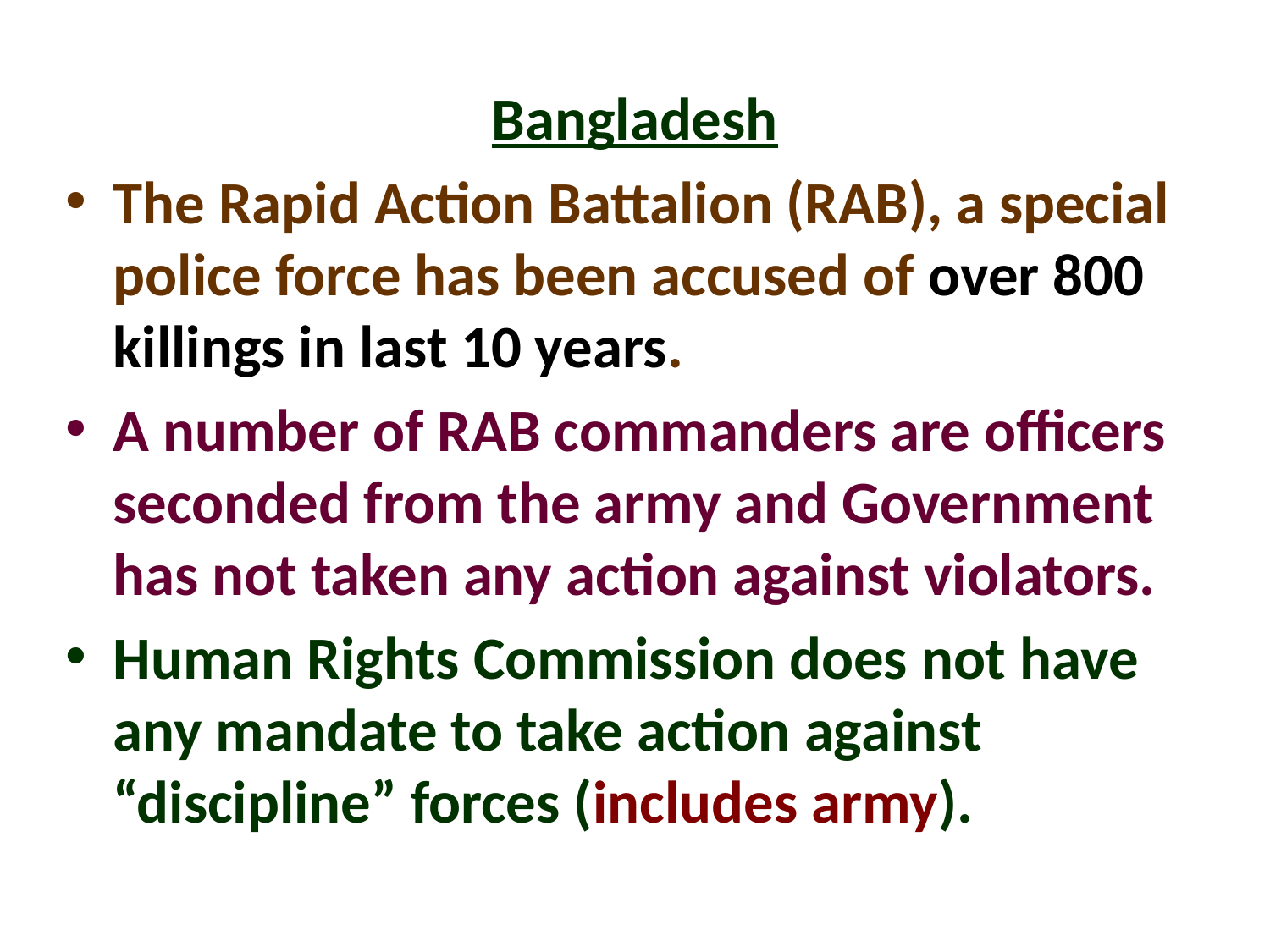

Bangladesh
The Rapid Action Battalion (RAB), a special police force has been accused of over 800 killings in last 10 years.
A number of RAB commanders are officers seconded from the army and Government has not taken any action against violators.
Human Rights Commission does not have any mandate to take action against “discipline” forces (includes army).